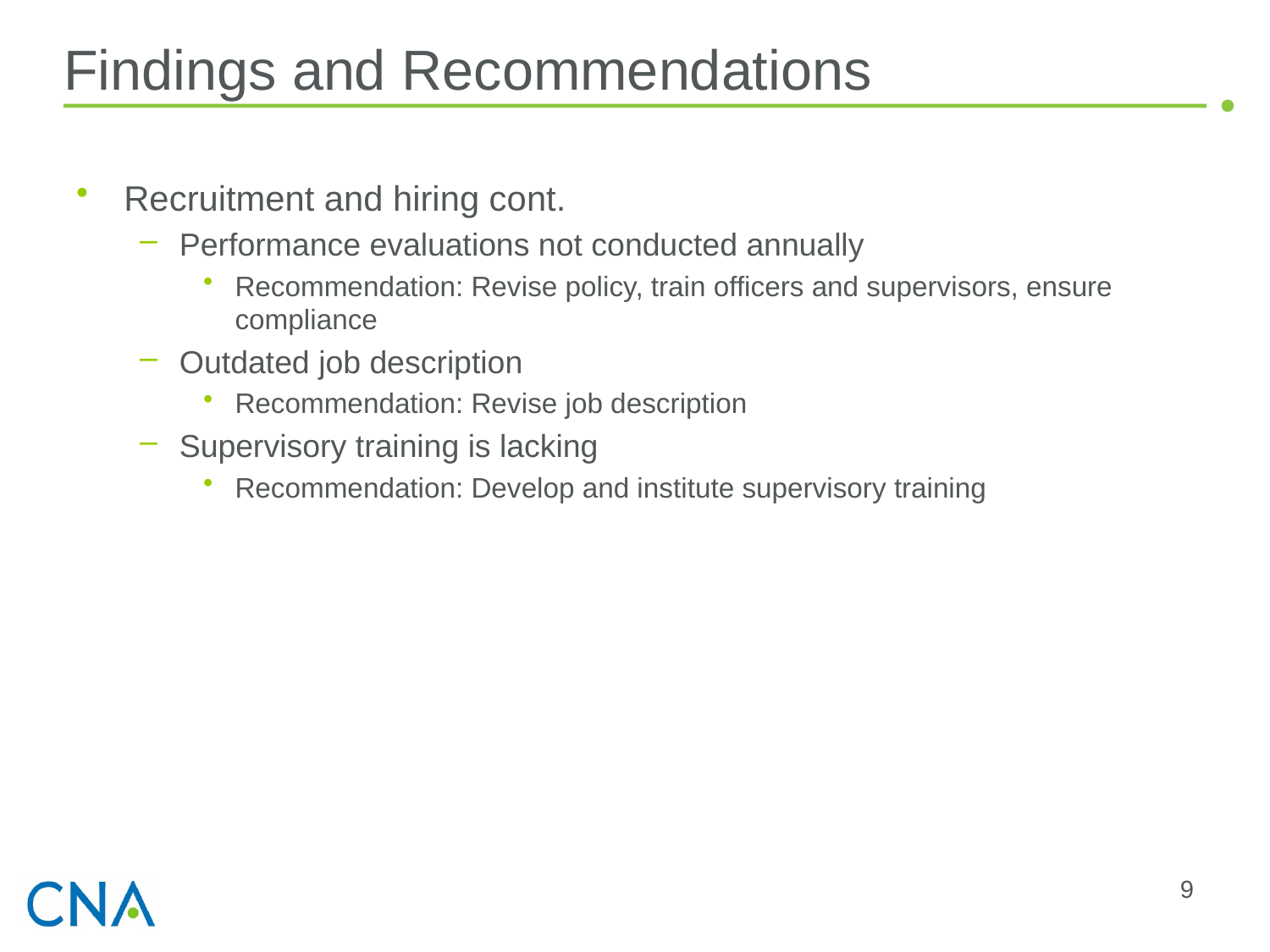

# Findings and Recommendations
Recruitment and hiring cont.
Performance evaluations not conducted annually
Recommendation: Revise policy, train officers and supervisors, ensure compliance
Outdated job description
Recommendation: Revise job description
Supervisory training is lacking
Recommendation: Develop and institute supervisory training
9